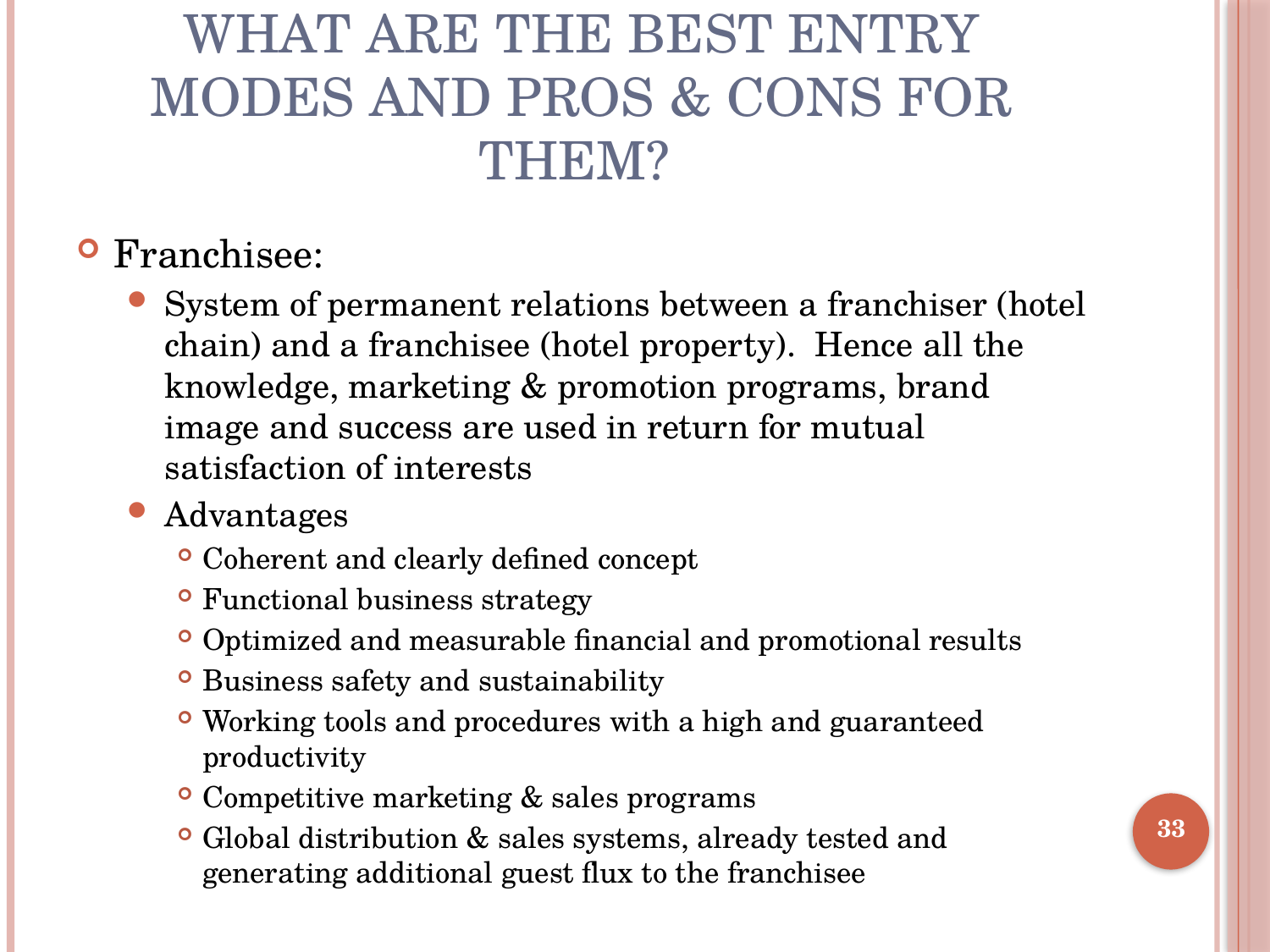

# What are the best entry modes and pros & cons for them?
Franchisee:
System of permanent relations between a franchiser (hotel chain) and a franchisee (hotel property).  Hence all the knowledge, marketing & promotion programs, brand image and success are used in return for mutual satisfaction of interests
Advantages
Coherent and clearly defined concept
Functional business strategy
Optimized and measurable financial and promotional results
Business safety and sustainability
Working tools and procedures with a high and guaranteed productivity
Competitive marketing & sales programs
Global distribution & sales systems, already tested and generating additional guest flux to the franchisee

33